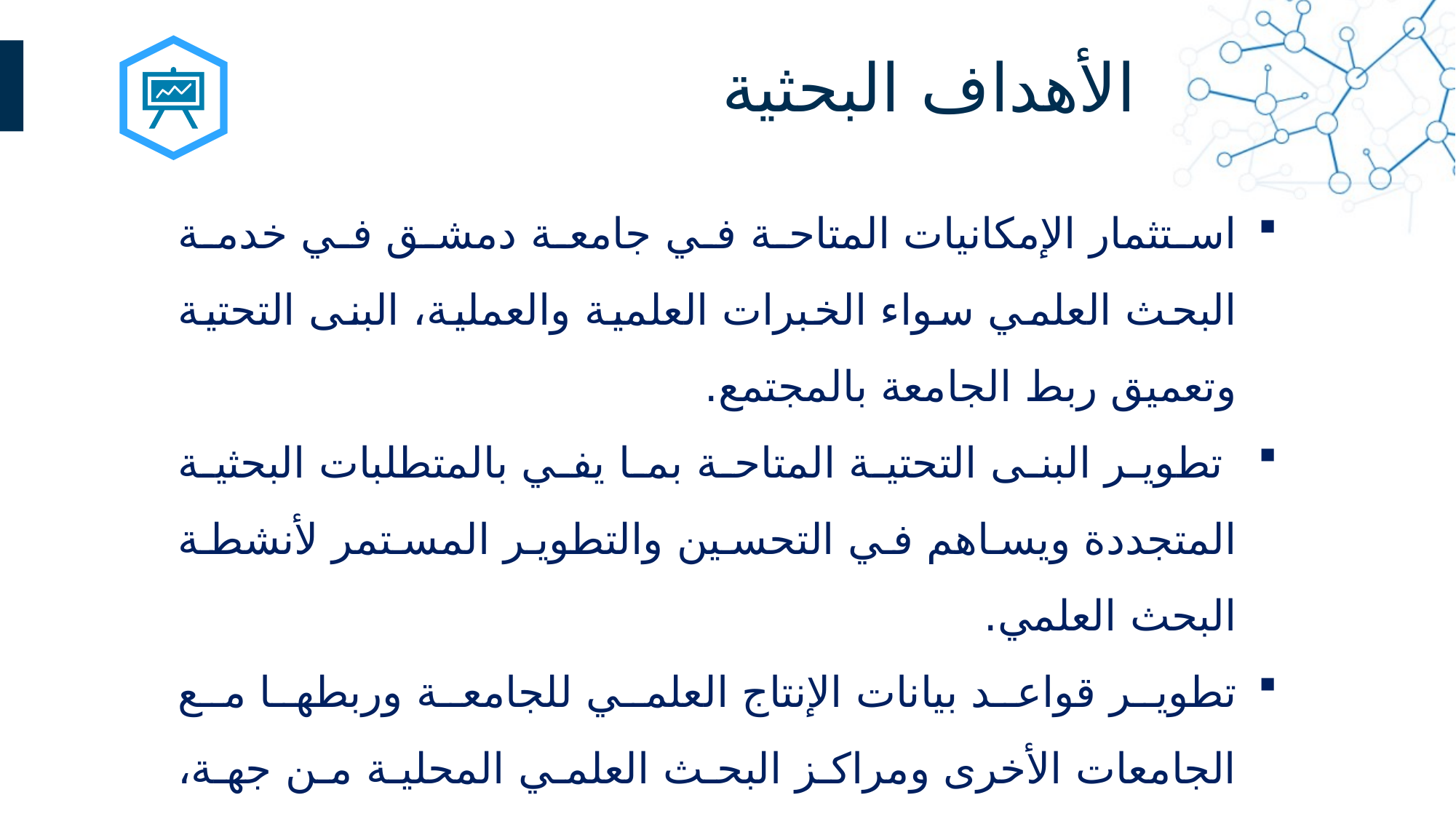

الأهداف البحثية

استثمار الإمكانيات المتاحة في جامعة دمشق في خدمة البحث العلمي سواء الخبرات العلمية والعملية، البنى التحتية وتعميق ربط الجامعة بالمجتمع.
 تطوير البنى التحتية المتاحة بما يفي بالمتطلبات البحثية المتجددة ويساهم في التحسين والتطوير المستمر لأنشطة البحث العلمي.
تطوير قواعد بيانات الإنتاج العلمي للجامعة وربطها مع الجامعات الأخرى ومراكز البحث العلمي المحلية من جهة، والقطاعات المستفيدة من نتائج البحث العلمي من جهة أخرى.
توفير التقنيات الحديثة لتطوير الابتكار والإبداع ودعمهما في مجال البحث العلمي وتطبيقاته العملية.